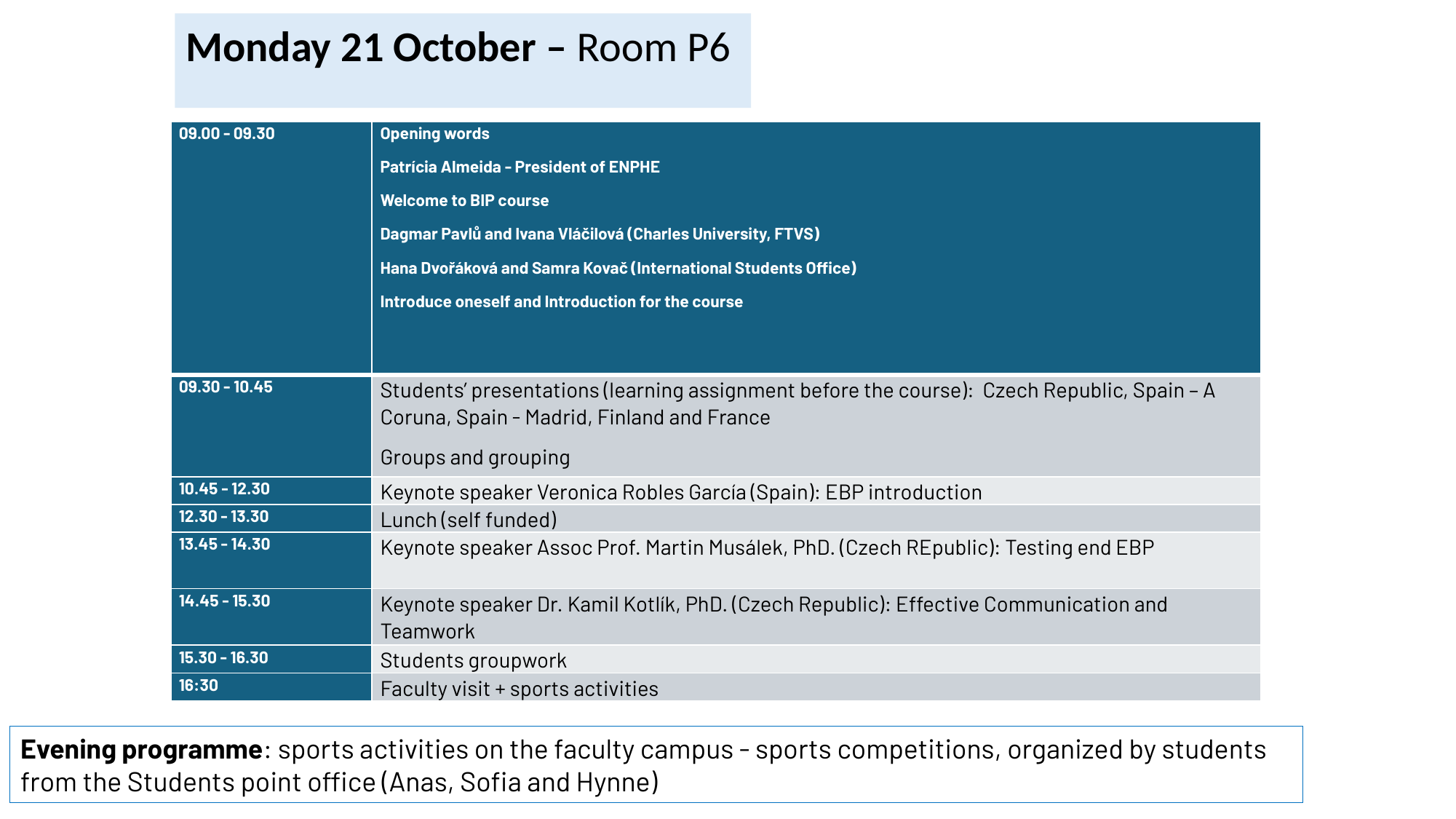

Monday 21 October – Room P6

| 09.00 - 09.30 | Opening words Patrícia Almeida - President of ENPHE Welcome to BIP course Dagmar Pavlů and Ivana Vláčilová (Charles University, FTVS) Hana Dvořáková and Samra Kovač (International Students Office) Introduce oneself and Introduction for the course |
| --- | --- |
| 09.30 - 10.45 | Students’ presentations (learning assignment before the course): Czech Republic, Spain – A Coruna, Spain - Madrid, Finland and France Groups and grouping |
| 10.45 - 12.30 | Keynote speaker Veronica Robles García (Spain): EBP introduction |
| 12.30 - 13.30 | Lunch (self funded) |
| 13.45 - 14.30 | Keynote speaker Assoc Prof. Martin Musálek, PhD. (Czech REpublic): Testing end EBP |
| 14.45 - 15.30 | Keynote speaker Dr. Kamil Kotlík, PhD. (Czech Republic): Effective Communication and Teamwork |
| 15.30 - 16.30 | Students groupwork |
| 16:30 | Faculty visit + sports activities |
Evening programme: sports activities on the faculty campus - sports competitions, organized by students from the Students point office (Anas, Sofia and Hynne)